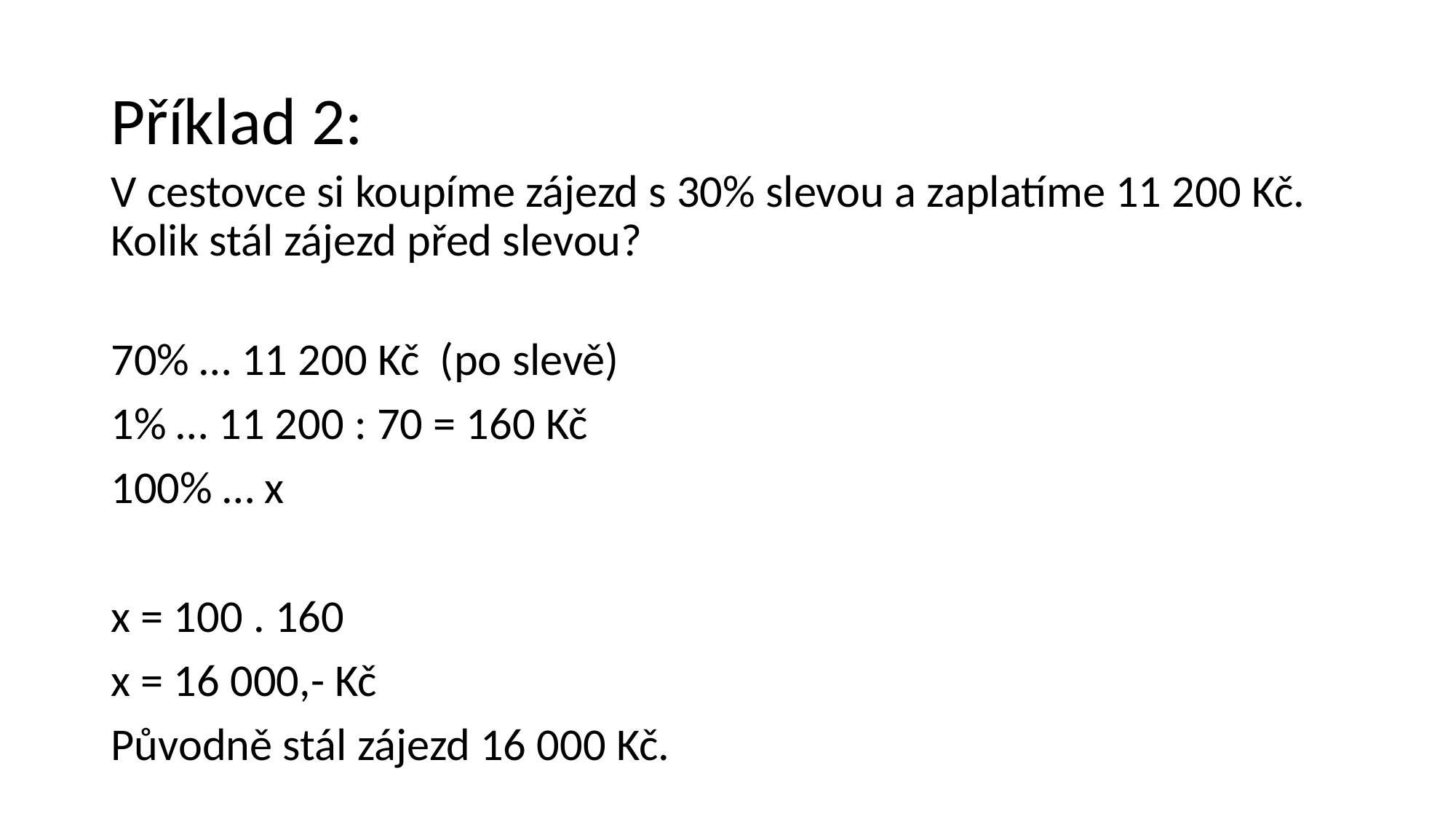

# Příklad 2:
V cestovce si koupíme zájezd s 30% slevou a zaplatíme 11 200 Kč. Kolik stál zájezd před slevou?
70% … 11 200 Kč  (po slevě)
1% … 11 200 : 70 = 160 Kč
100% … x

x = 100 . 160
x = 16 000,- Kč
Původně stál zájezd 16 000 Kč.